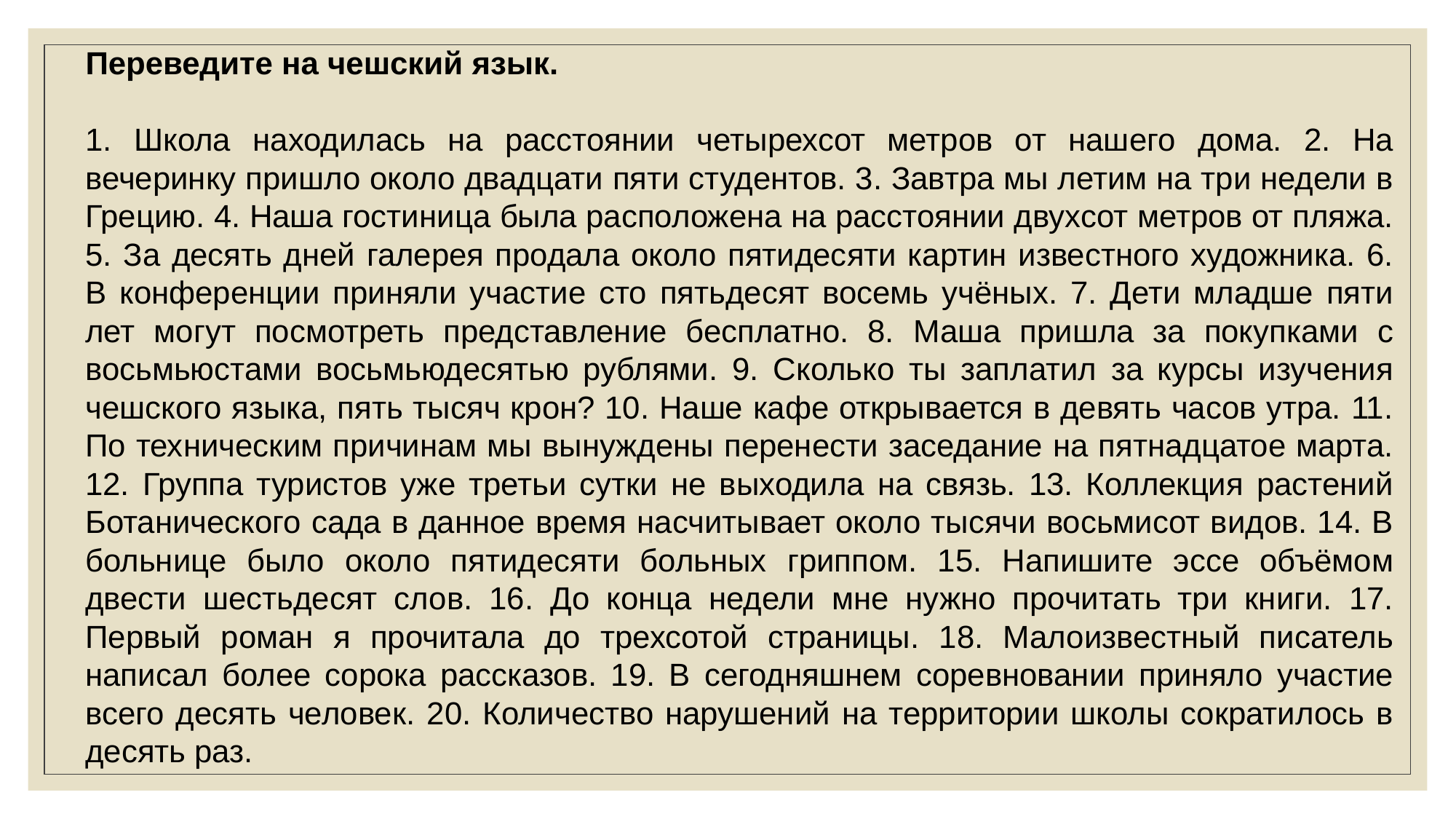

Переведите на чешский язык.

1. Школа находилась на расстоянии четырехсот метров от нашего дома. 2. На вечеринку пришло около двадцати пяти студентов. 3. Завтра мы летим на три недели в Грецию. 4. Наша гостиница была расположена на расстоянии двухсот метров от пляжа. 5. За десять дней галерея продала около пятидесяти картин известного художника. 6. В конференции приняли участие сто пятьдесят восемь учёных. 7. Дети младше пяти лет могут посмотреть представление бесплатно. 8. Маша пришла за покупками с восьмьюстами восьмьюдесятью рублями. 9. Сколько ты заплатил за курсы изучения чешского языка, пять тысяч крон? 10. Наше кафе открывается в девять часов утра. 11. По техническим причинам мы вынуждены перенести заседание на пятнадцатое марта. 12. Группа туристов уже третьи сутки не выходила на связь. 13. Коллекция растений Ботанического сада в данное время насчитывает около тысячи восьмисот видов. 14. В больнице было около пятидесяти больных гриппом. 15. Напишите эссе объёмом двести шестьдесят слов. 16. До конца недели мне нужно прочитать три книги. 17. Первый роман я прочитала до трехсотой страницы. 18. Малоизвестный писатель написал более сорока рассказов. 19. В сегодняшнем соревновании приняло участие всего десять человек. 20. Количество нарушений на территории школы сократилось в десять раз.